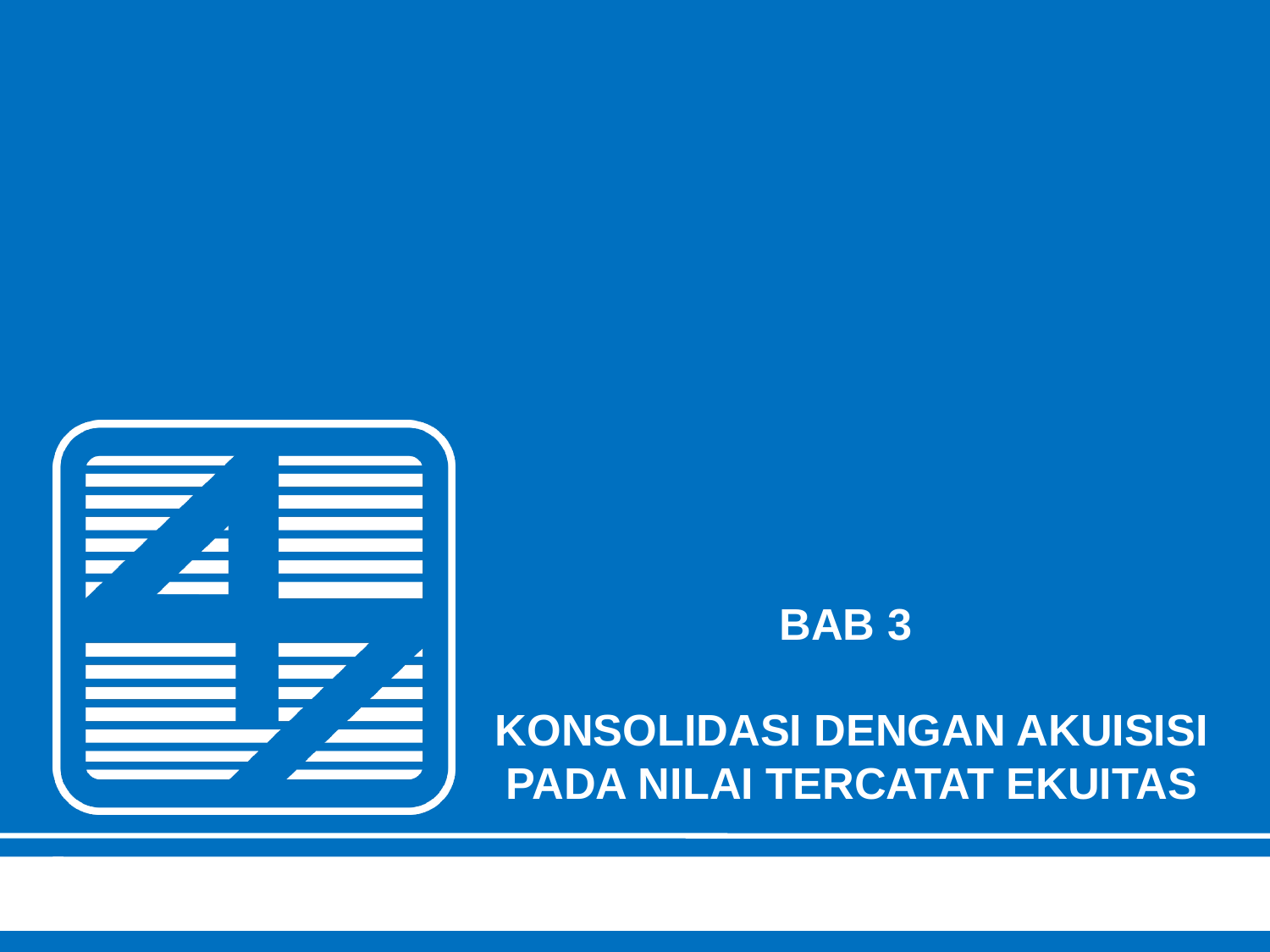

# BAB 3 KONSOLIDASI DENGAN AKUISISI PADA NILAI TERCATAT EKUITAS